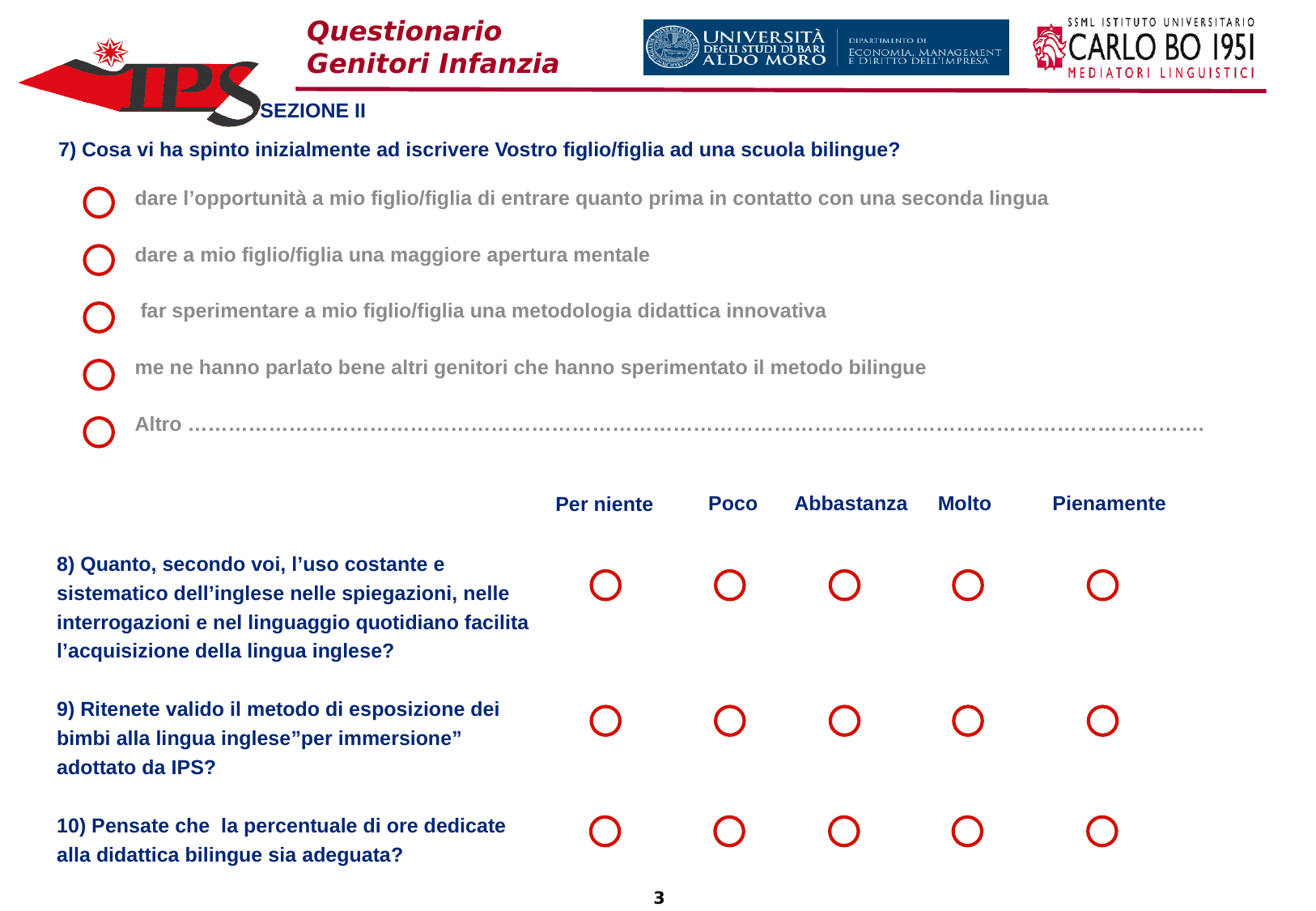

Questionario Genitori Infanzia
SEZIONE II
7) Cosa vi ha spinto inizialmente ad iscrivere Vostro figlio/figlia ad una scuola bilingue?
dare l’opportunità a mio figlio/figlia di entrare quanto prima in contatto con una seconda lingua

dare a mio figlio/figlia una maggiore apertura mentale

 far sperimentare a mio figlio/figlia una metodologia didattica innovativa

me ne hanno parlato bene altri genitori che hanno sperimentato il metodo bilingue

Altro …………………………………………………………………………………………………………………………………….

Poco
Abbastanza
Molto
Pienamente
Per niente
8) Quanto, secondo voi, l’uso costante e
sistematico dell’inglese nelle spiegazioni, nelle
interrogazioni e nel linguaggio quotidiano facilita
l’acquisizione della lingua inglese?

9) Ritenete valido il metodo di esposizione dei
bimbi alla lingua inglese”per immersione”
adottato da IPS?

10) Pensate che  la percentuale di ore dedicate
alla didattica bilingue sia adeguata?